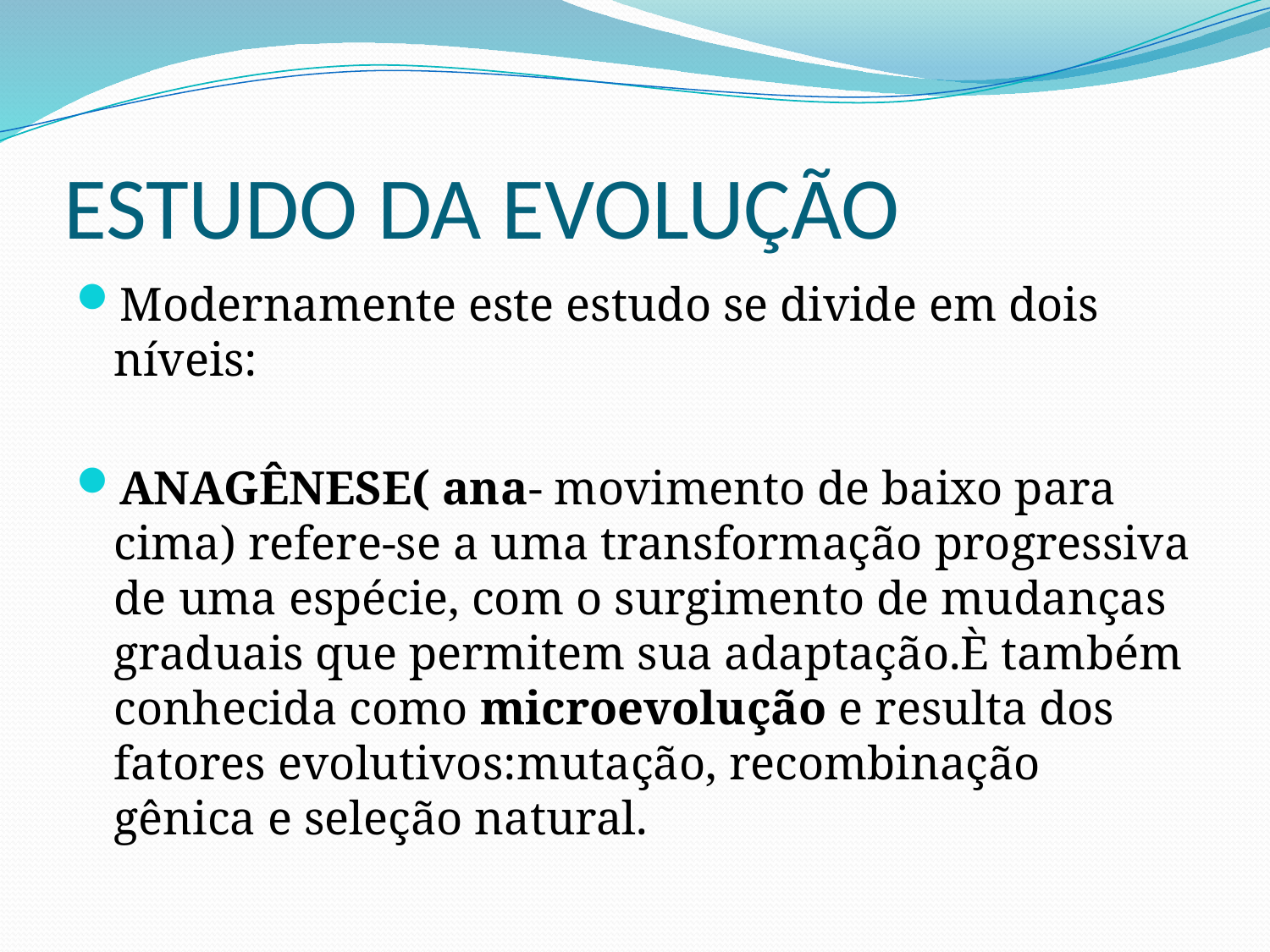

# ESTUDO DA EVOLUÇÃO
Modernamente este estudo se divide em dois níveis:

ANAGÊNESE( ana- movimento de baixo para cima) refere-se a uma transformação progressiva de uma espécie, com o surgimento de mudanças graduais que permitem sua adaptação.È também conhecida como microevolução e resulta dos fatores evolutivos:mutação, recombinação gênica e seleção natural.